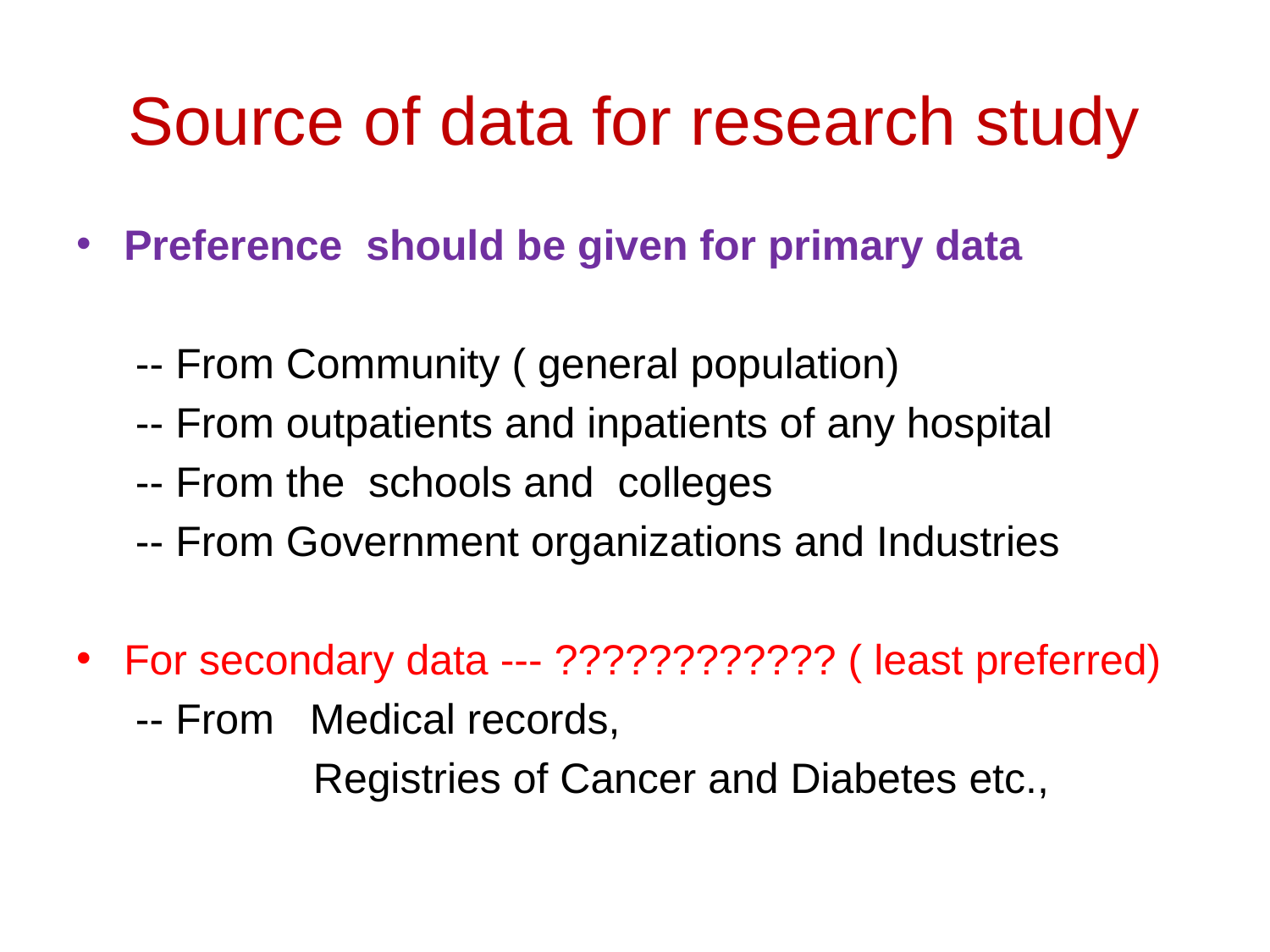

# Source of data for research study
Preference  should be given for primary data

     -- From Community ( general population)
     -- From outpatients and inpatients of any hospital
     -- From the  schools and  colleges
     -- From Government organizations and Industries

For secondary data --- ???????????? ( least preferred)
     -- From   Medical records,
                    Registries of Cancer and Diabetes etc.,